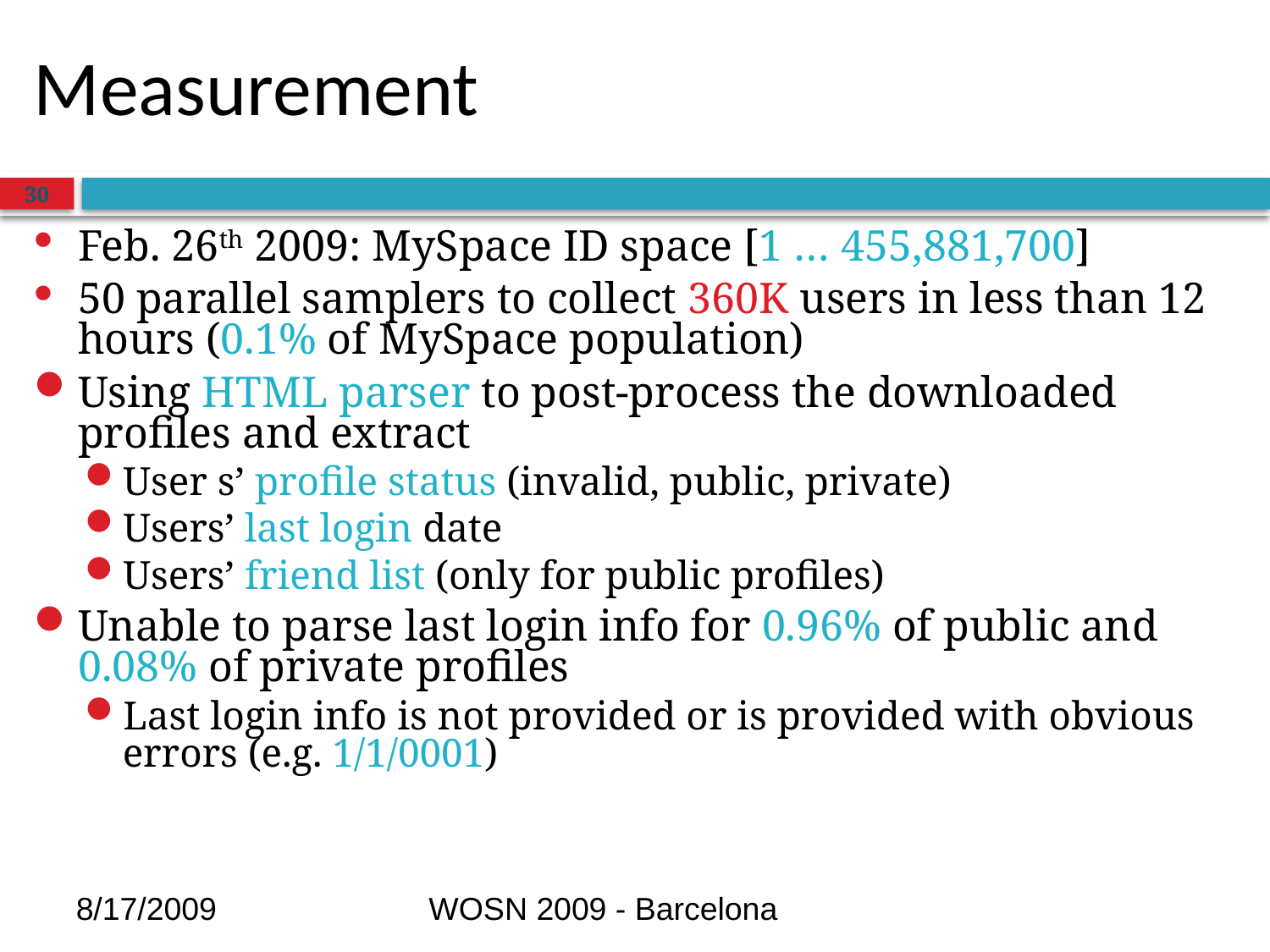

# Measurement
30
Feb. 26th 2009: MySpace ID space [1 … 455,881,700]
50 parallel samplers to collect 360K users in less than 12 hours (0.1% of MySpace population)
Using HTML parser to post-process the downloaded profiles and extract
User s’ profile status (invalid, public, private)
Users’ last login date
Users’ friend list (only for public profiles)
Unable to parse last login info for 0.96% of public and 0.08% of private profiles
Last login info is not provided or is provided with obvious errors (e.g. 1/1/0001)
8/17/2009
WOSN 2009 - Barcelona